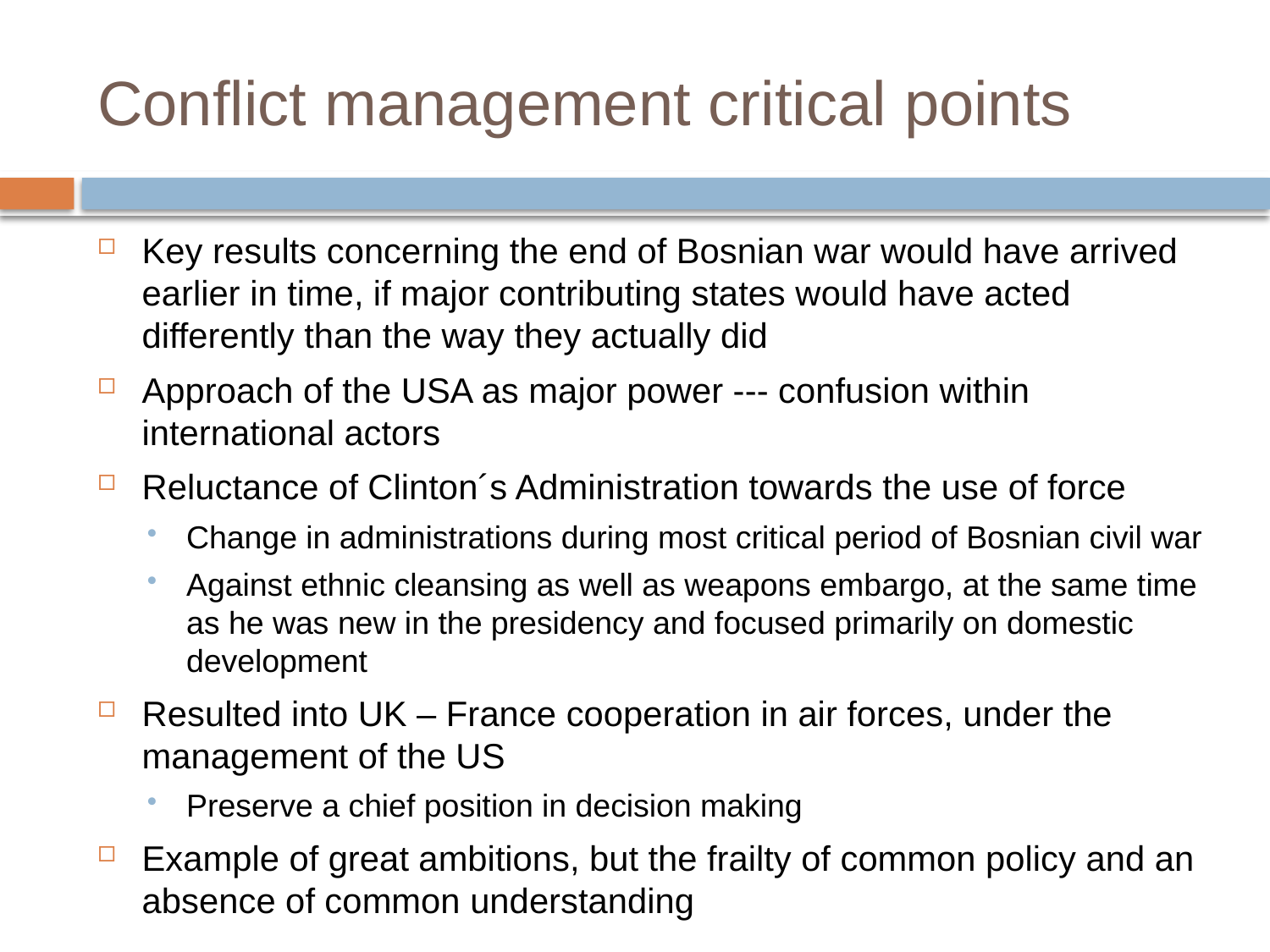

# Conflict management critical points
Key results concerning the end of Bosnian war would have arrived earlier in time, if major contributing states would have acted differently than the way they actually did
Approach of the USA as major power --- confusion within international actors
Reluctance of Clinton´s Administration towards the use of force
Change in administrations during most critical period of Bosnian civil war
Against ethnic cleansing as well as weapons embargo, at the same time as he was new in the presidency and focused primarily on domestic development
Resulted into UK – France cooperation in air forces, under the management of the US
Preserve a chief position in decision making
Example of great ambitions, but the frailty of common policy and an absence of common understanding